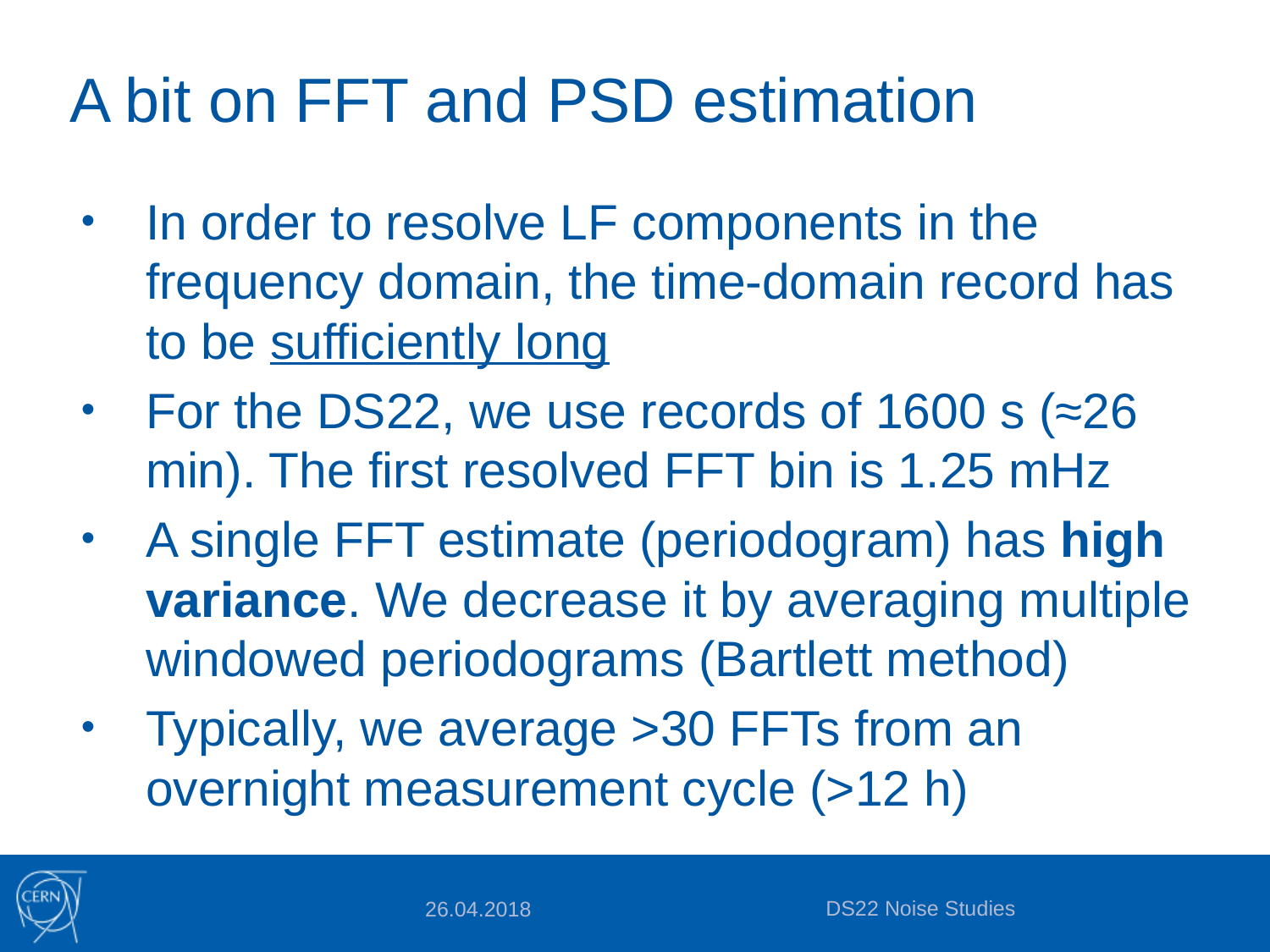

# A bit on FFT and PSD estimation
In order to resolve LF components in the frequency domain, the time-domain record has to be sufficiently long
For the DS22, we use records of 1600 s (≈26 min). The first resolved FFT bin is 1.25 mHz
A single FFT estimate (periodogram) has high variance. We decrease it by averaging multiple windowed periodograms (Bartlett method)
Typically, we average >30 FFTs from an overnight measurement cycle (>12 h)

DS22 Noise Studies
26.04.2018